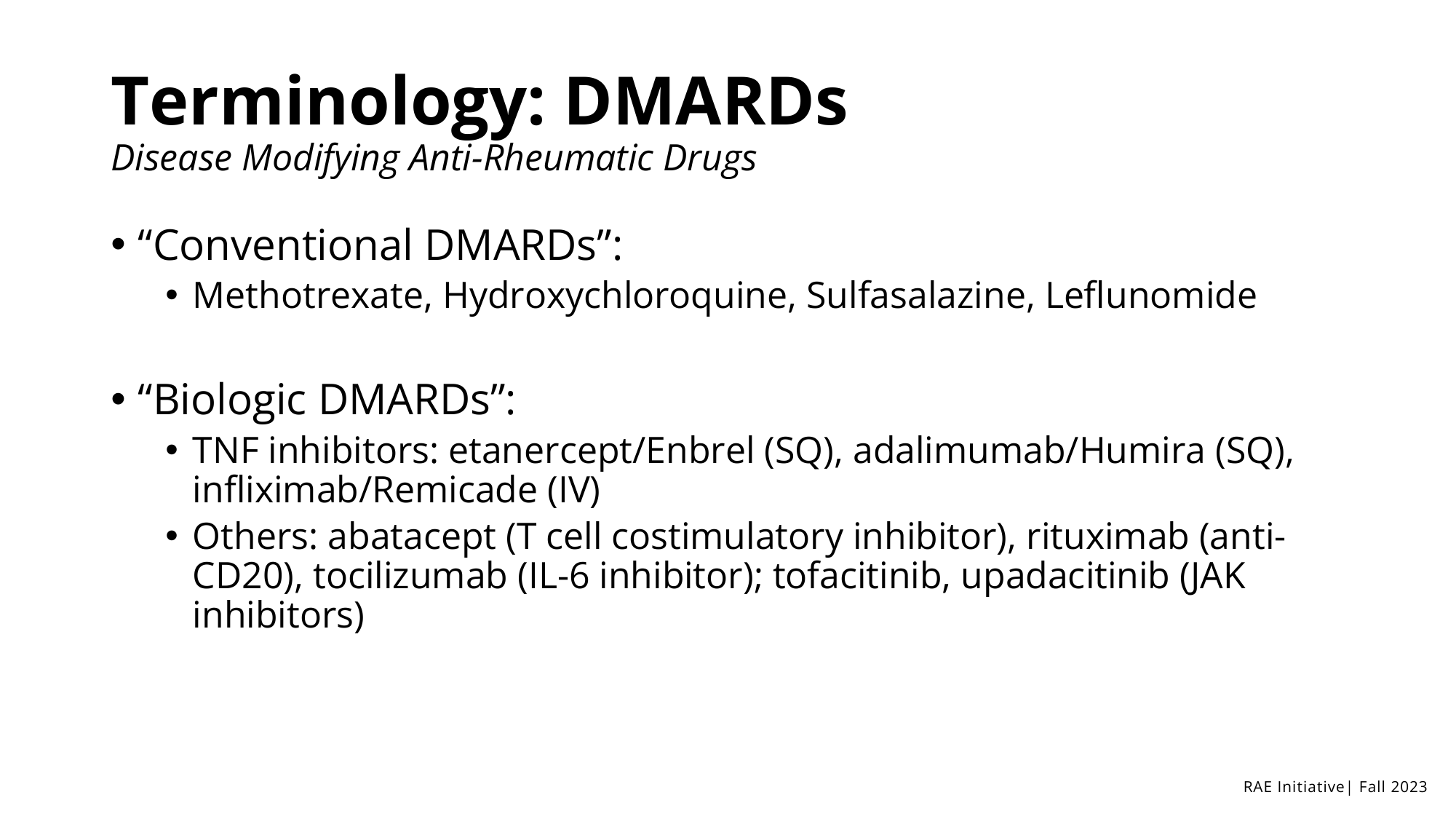

# Terminology: DMARDs Disease Modifying Anti-Rheumatic Drugs
“Conventional DMARDs”:
Methotrexate, Hydroxychloroquine, Sulfasalazine, Leflunomide

“Biologic DMARDs”:
TNF inhibitors: etanercept/Enbrel (SQ), adalimumab/Humira (SQ), infliximab/Remicade (IV)
Others: abatacept (T cell costimulatory inhibitor), rituximab (anti-CD20), tocilizumab (IL-6 inhibitor); tofacitinib, upadacitinib (JAK inhibitors)

RAE Initiative| Fall 2023